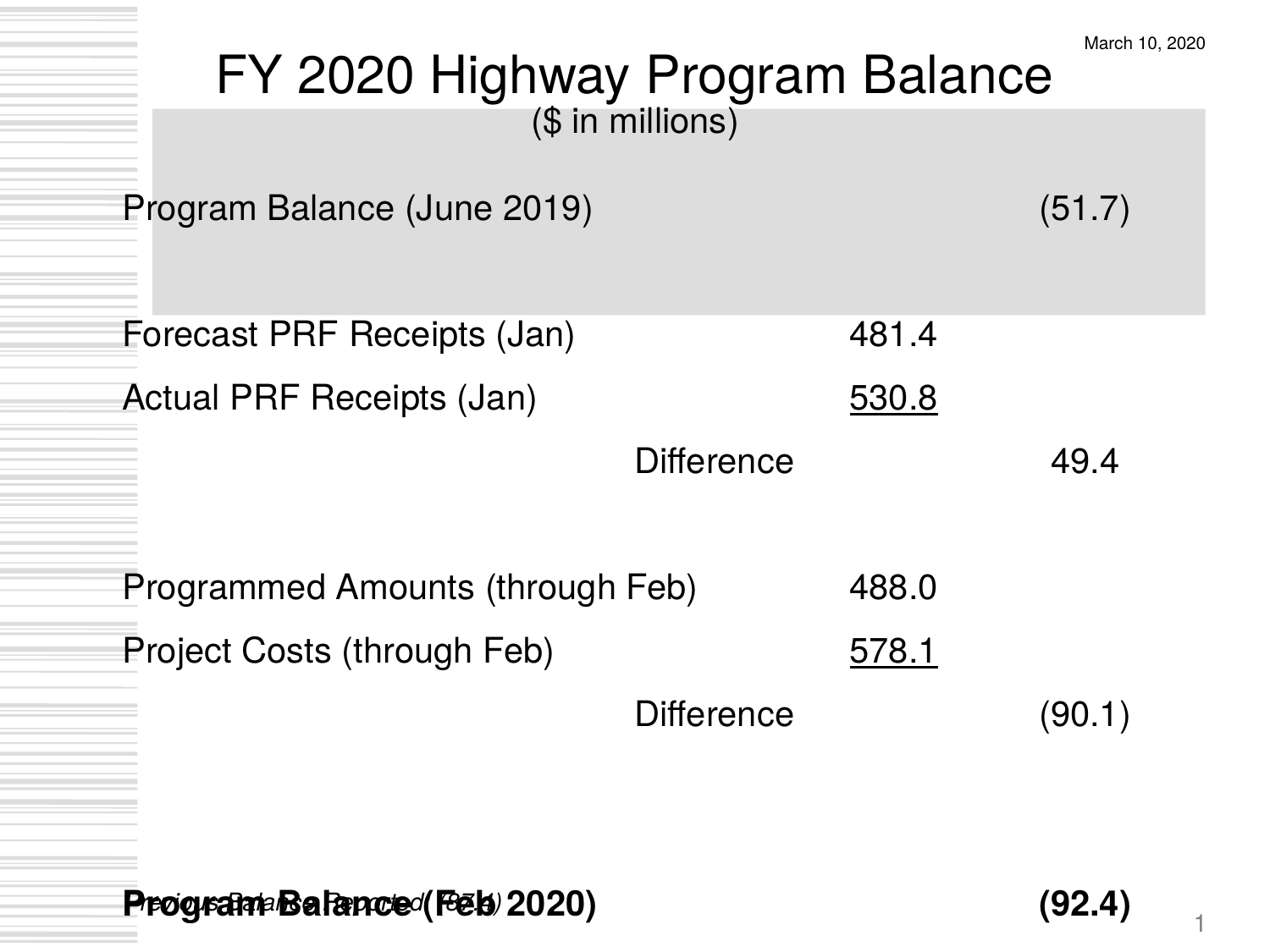

# FY 2020 Highway Program Balance ($ in millions)
March 10, 2020
| Program Balance (June 2019) |  | (51.7) |
| --- | --- | --- |
|  |  |  |
| Forecast PRF Receipts (Jan) | 481.4 |  |
| Actual PRF Receipts (Jan) | 530.8 |  |
| Difference |  | 49.4 |
|  |  |  |
| Programmed Amounts (through Feb) | 488.0 |  |
| Project Costs (through Feb) | 578.1 |  |
| Difference |  | (90.1) |
|  |  |  |
|  |  |  |
| Program Balance (Feb 2020) |  | (92.4) |
Previous Balance Reported: (87.4)
1